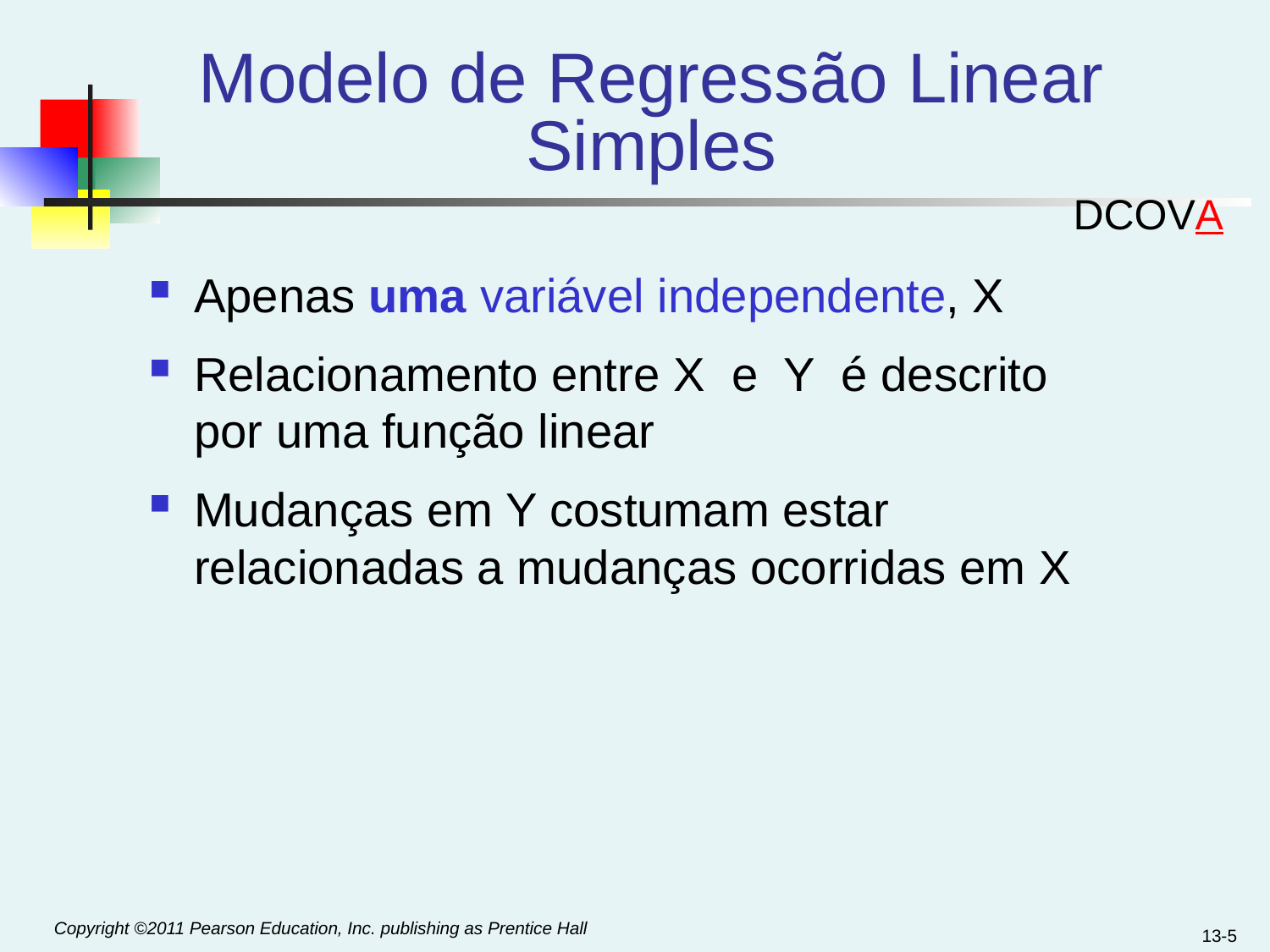

# Modelo de Regressão Linear Simples
DCOVA
Apenas uma variável independente, X
Relacionamento entre X  e  Y  é descrito por uma função linear
Mudanças em Y costumam estar relacionadas a mudanças ocorridas em X
13-5